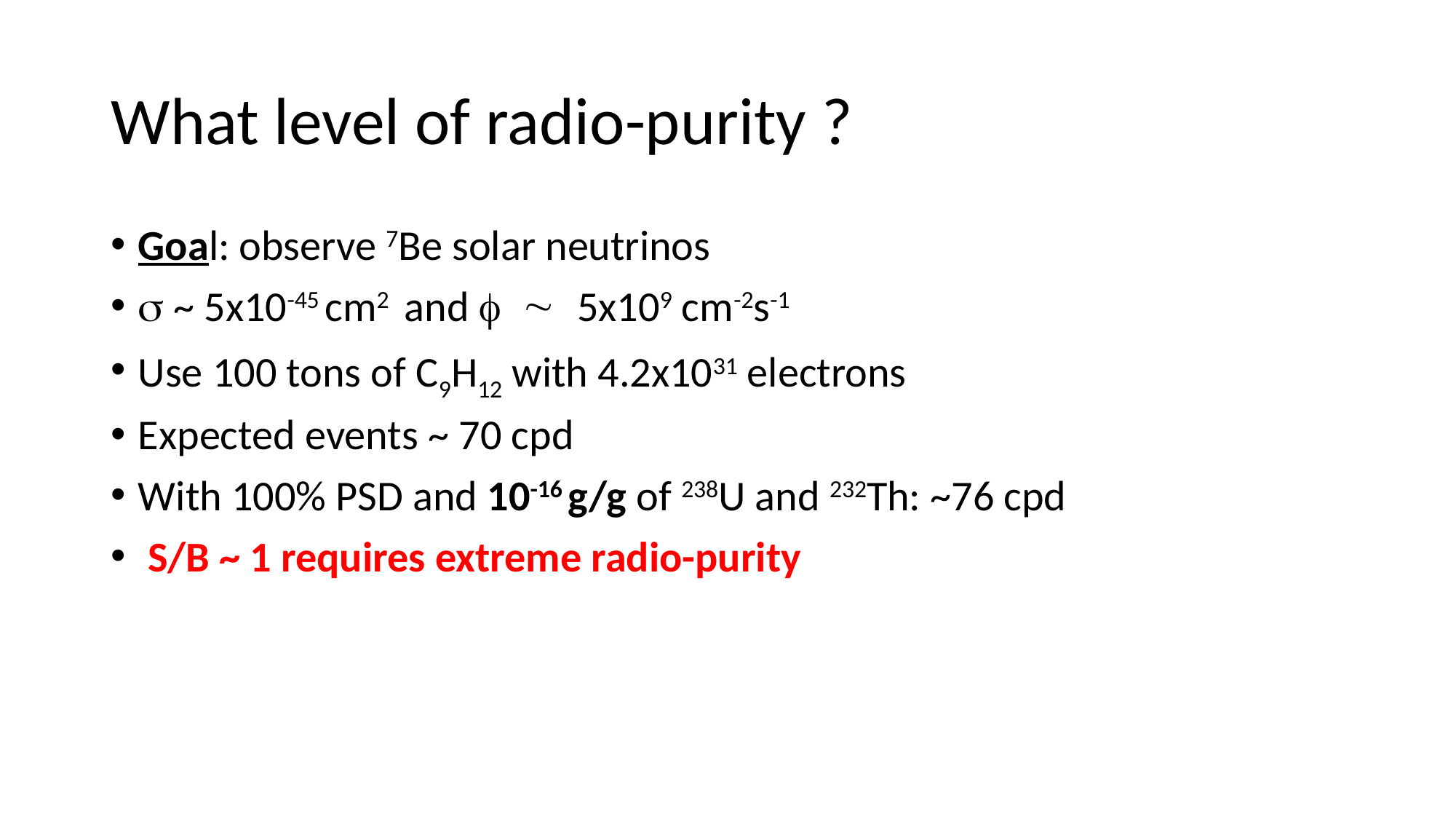

# What level of radio-purity ?
Goal: observe 7Be solar neutrinos
σ ~ 5x10-45 cm2  and φ ∼ 5x109 cm-2s-1
Use 100 tons of C9H12 with 4.2x1031 electrons
Expected events ~ 70 cpd
With 100% PSD and 10-16 g/g of 238U and 232Th: ~76 cpd
 S/B ~ 1 requires extreme radio-purity